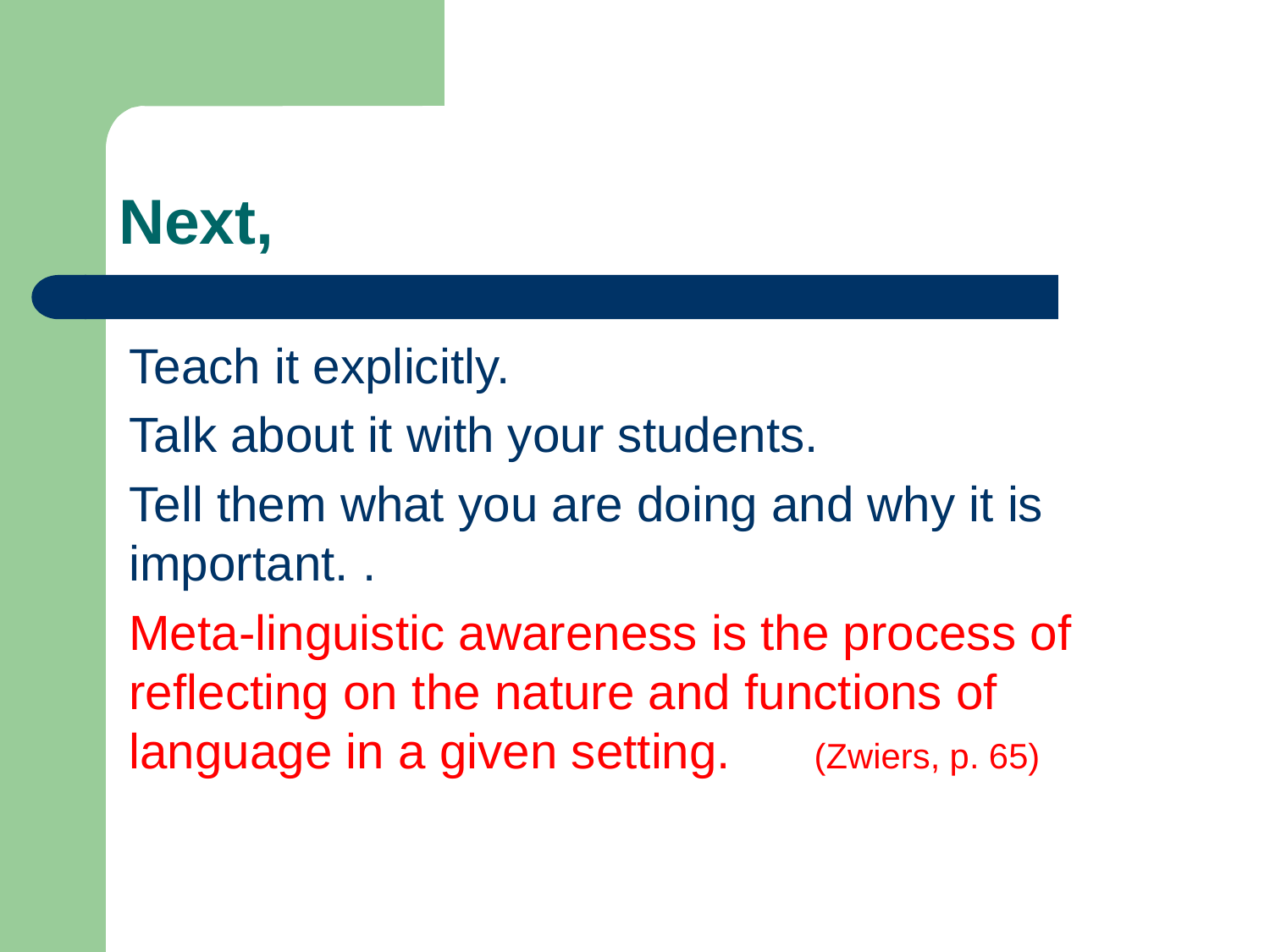

# Next,
Teach it explicitly.
Talk about it with your students.
Tell them what you are doing and why it is important. .
Meta-linguistic awareness is the process of reflecting on the nature and functions of language in a given setting.      (Zwiers, p. 65)